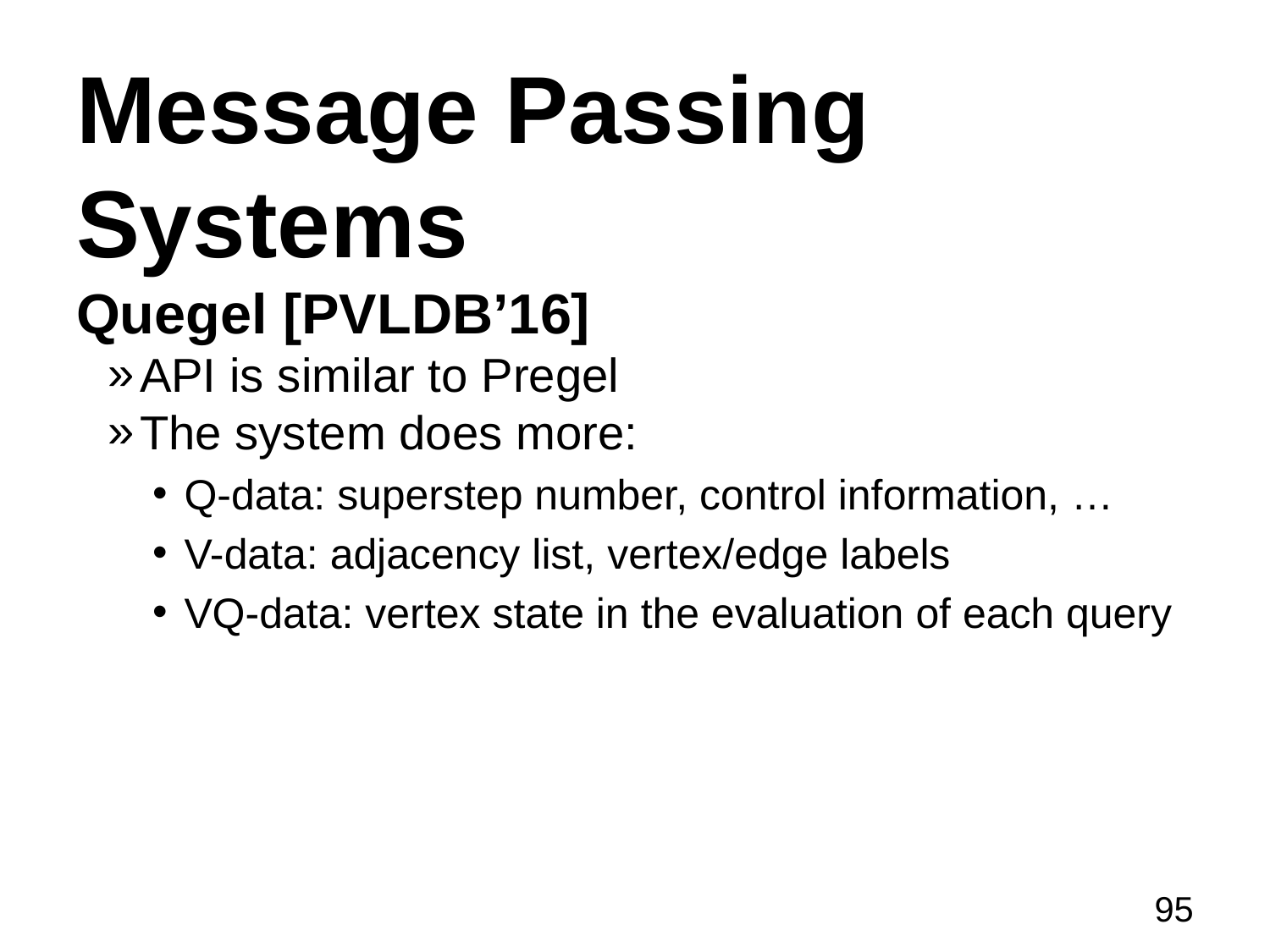

# Message Passing Systems
Quegel [PVLDB’16]
API is similar to Pregel
The system does more:
Q-data: superstep number, control information, …
V-data: adjacency list, vertex/edge labels
VQ-data: vertex state in the evaluation of each query
95